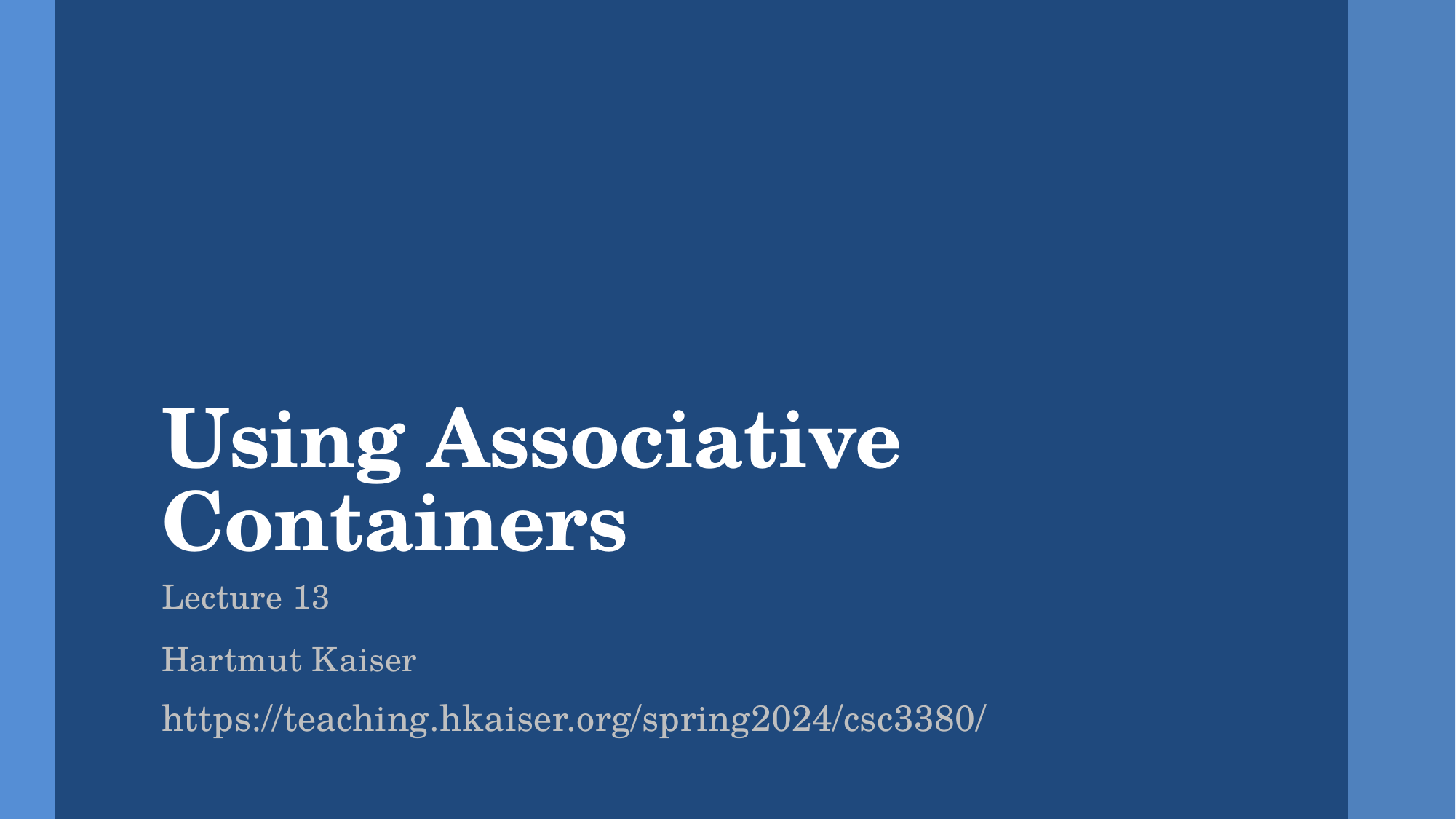

# Using Associative Containers
Lecture 13
Hartmut Kaiser
https://teaching.hkaiser.org/spring2024/csc3380/